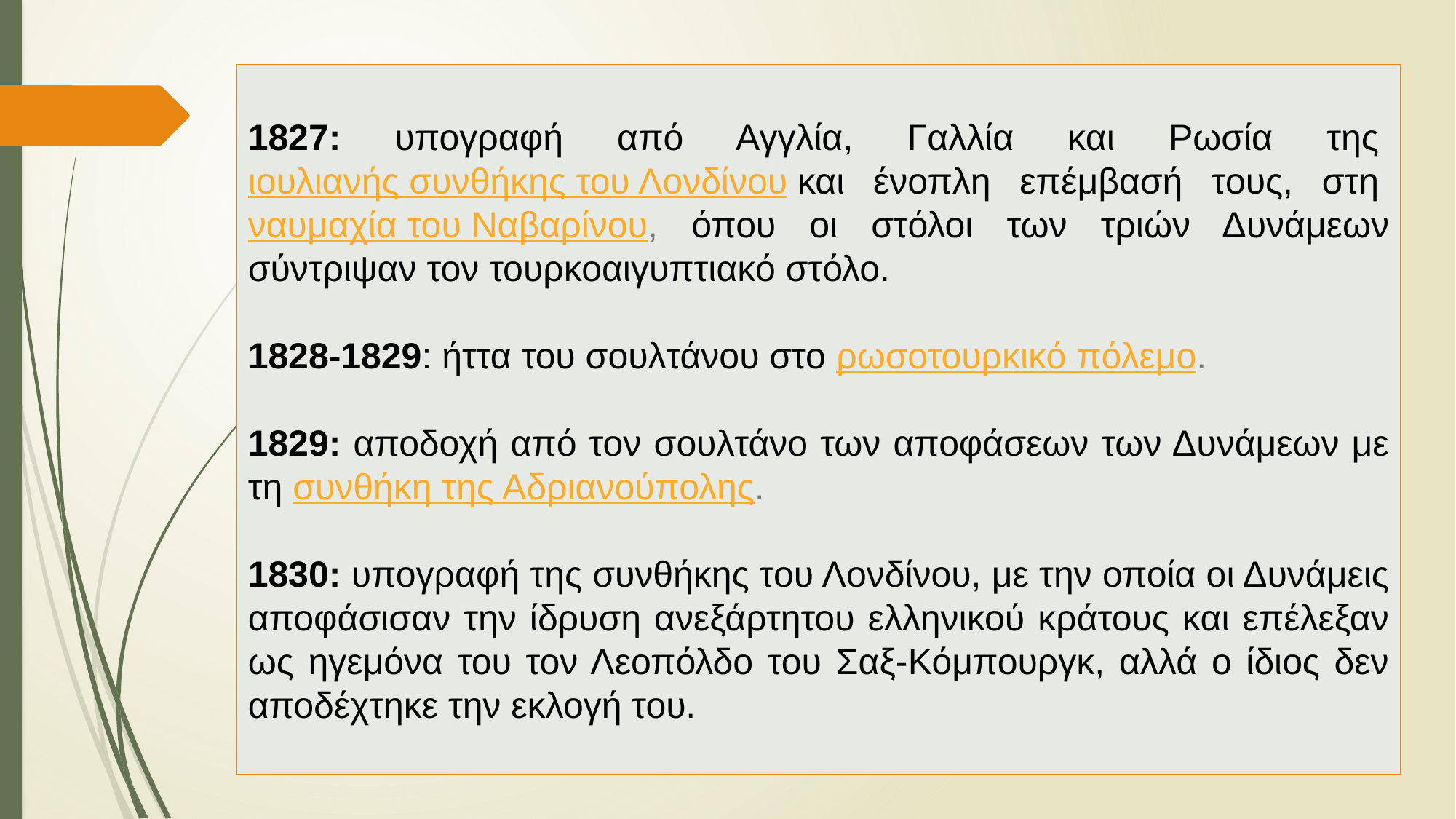

1827: υπογραφή από Αγγλία, Γαλλία και Ρωσία της ιουλιανής συνθήκης του Λονδίνου και ένοπλη επέμβασή τους, στη ναυμαχία του Ναβαρίνου, όπου οι στόλοι των τριών Δυνάμεων σύντριψαν τον τουρκοαιγυπτιακό στόλο.

1828-1829: ήττα του σουλτάνου στο ρωσοτουρκικό πόλεμο.

1829: αποδοχή από τον σουλτάνο των αποφάσεων των Δυνάμεων με τη συνθήκη της Αδριανούπολης.

1830: υπογραφή της συνθήκης του Λονδίνου, με την οποία οι Δυνάμεις αποφάσισαν την ίδρυση ανεξάρτητου ελληνικού κράτους και επέλεξαν ως ηγεμόνα του τον Λεοπόλδο του Σαξ-Κόμπουργκ, αλλά ο ίδιος δεν αποδέχτηκε την εκλογή του.